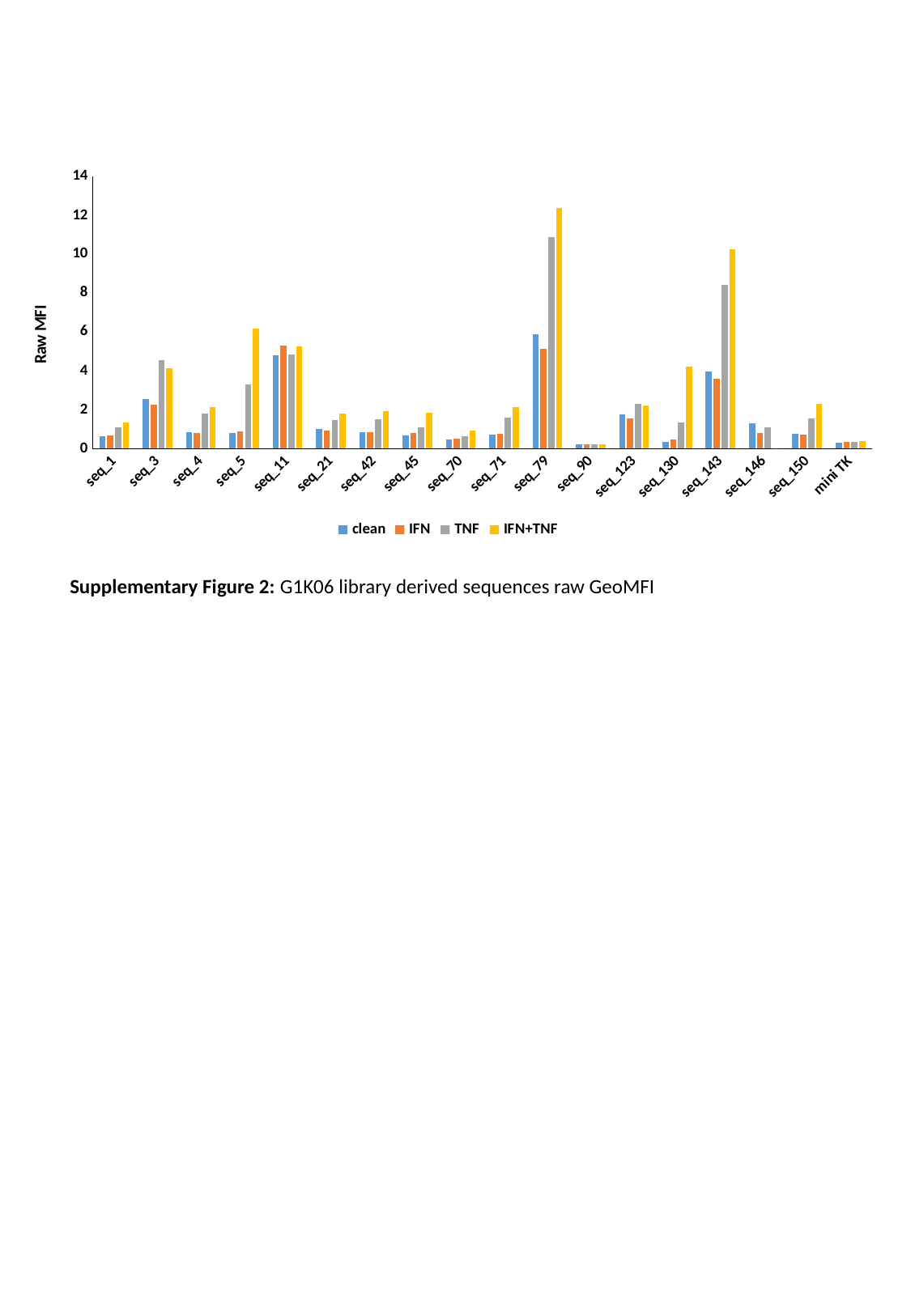

### Chart

| Category | clean | IFN | TNF | IFN+TNF |
|---|---|---|---|---|
| seq_1 | 0.6325 | 0.685 | 1.0875 | 1.3425 |
| seq_3 | 2.56 | 2.275 | 4.5425 | 4.155 |
| seq_4 | 0.8525 | 0.8125 | 1.8125 | 2.145 |
| seq_5 | 0.805 | 0.8975000000000001 | 3.32 | 6.170000000000001 |
| seq_11 | 4.8125 | 5.322500000000001 | 4.855 | 5.2475000000000005 |
| seq_21 | 1.0025 | 0.9175 | 1.4749999999999999 | 1.8075 |
| seq_42 | 0.84 | 0.87 | 1.5350000000000001 | 1.9224999999999999 |
| seq_45 | 0.7025 | 0.7975 | 1.0825 | 1.8325 |
| seq_70 | 0.4875 | 0.505 | 0.64 | 0.9475 |
| seq_71 | 0.7124999999999999 | 0.7549999999999999 | 1.6125 | 2.1550000000000002 |
| seq_79 | 5.8925 | 5.12 | 10.879999999999999 | 12.387500000000001 |
| seq_90 | 0.22749999999999998 | 0.22249999999999998 | 0.22749999999999998 | 0.23249999999999998 |
| seq_123 | 1.77 | 1.575 | 2.305 | 2.2424999999999997 |
| seq_130 | 0.35500000000000004 | 0.4925 | 1.3625000000000003 | 4.2325 |
| seq_143 | 3.9775 | 3.605 | 8.440000000000001 | 10.2825 |
| seq_146 | 1.31 | 0.81 | 1.105 | 0.0 |
| seq_150 | 0.76 | 0.7425 | 1.5375 | 2.3099999999999996 |
| mini TK | 0.32 | 0.35000000000000003 | 0.3275 | 0.37749999999999995 |
Supplementary Figure 2: G1K06 library derived sequences raw GeoMFI